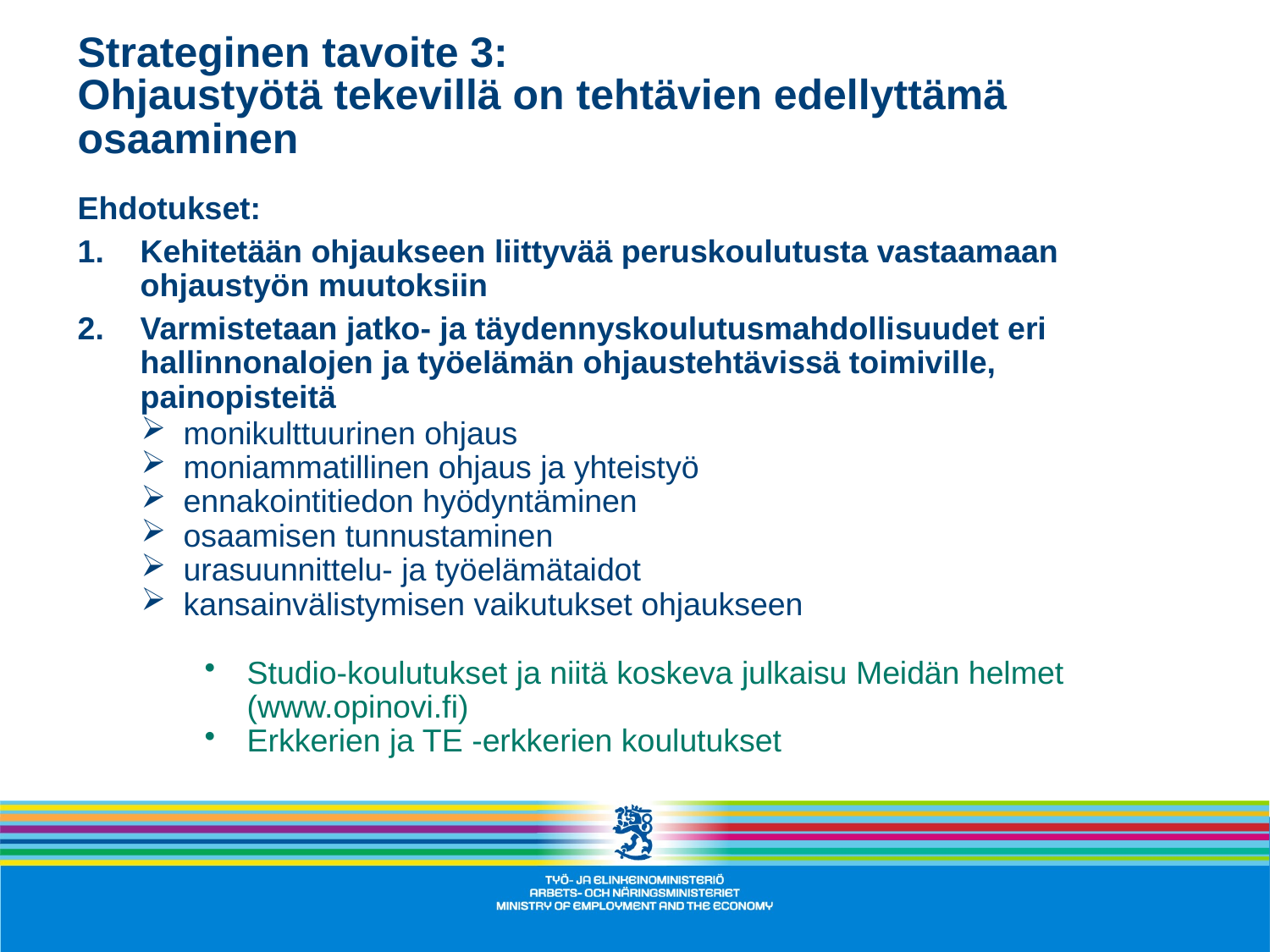

Strateginen tavoite 3:
Ohjaustyötä tekevillä on tehtävien edellyttämä osaaminen

Ehdotukset:
Kehitetään ohjaukseen liittyvää peruskoulutusta vastaamaan ohjaustyön muutoksiin
Varmistetaan jatko- ja täydennyskoulutusmahdollisuudet eri hallinnonalojen ja työelämän ohjaustehtävissä toimiville, painopisteitä
monikulttuurinen ohjaus
moniammatillinen ohjaus ja yhteistyö
ennakointitiedon hyödyntäminen
osaamisen tunnustaminen
urasuunnittelu- ja työelämätaidot
kansainvälistymisen vaikutukset ohjaukseen

Studio-koulutukset ja niitä koskeva julkaisu Meidän helmet (www.opinovi.fi)
Erkkerien ja TE -erkkerien koulutukset